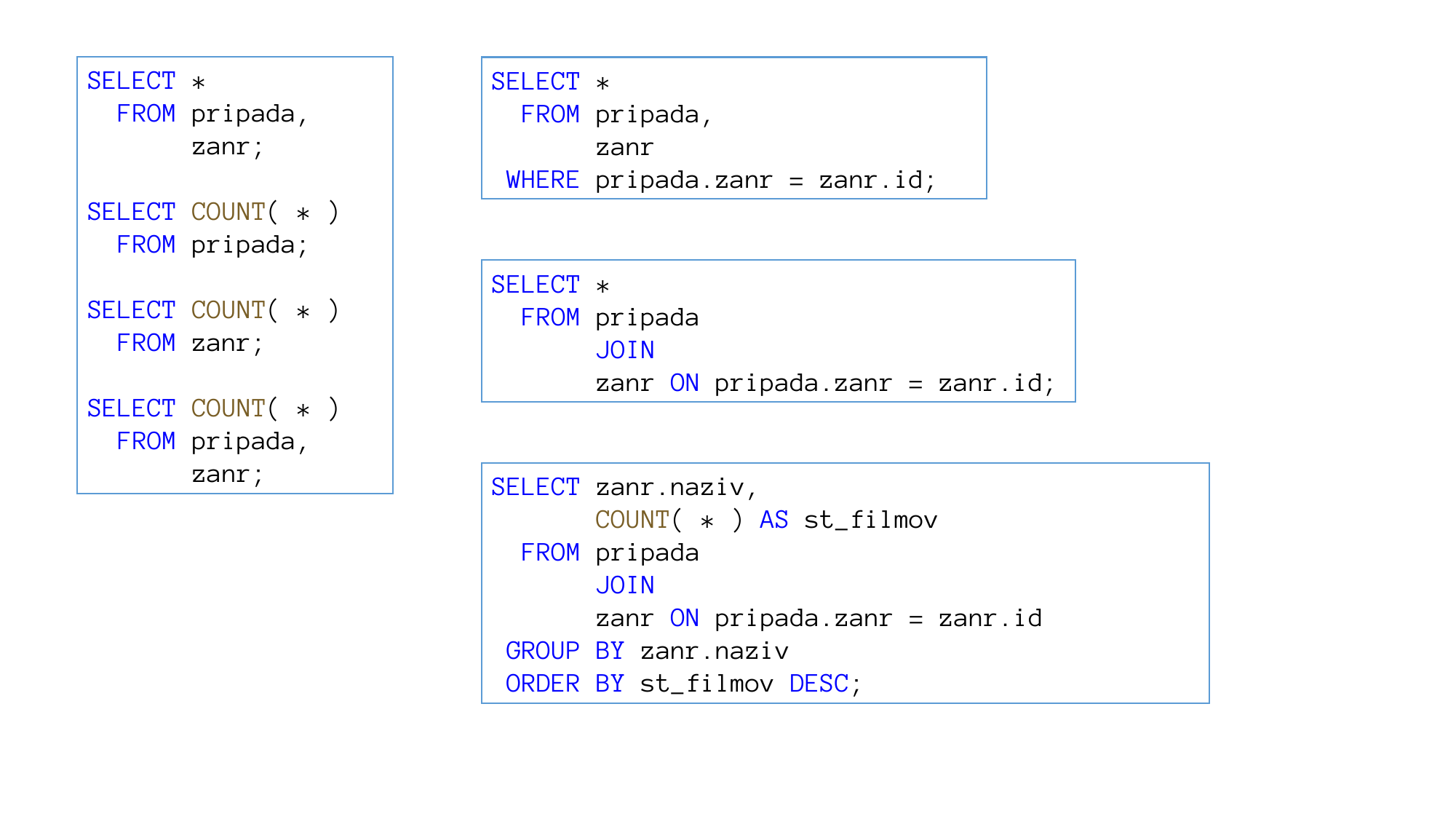

SELECT *
  FROM pripada,
       zanr;
SELECT COUNT( * )
  FROM pripada;
SELECT COUNT( * )
  FROM zanr;
SELECT COUNT( * )
  FROM pripada,
       zanr;
SELECT *
  FROM pripada,
       zanr
 WHERE pripada.zanr = zanr.id;
SELECT *
  FROM pripada
       JOIN
       zanr ON pripada.zanr = zanr.id;
SELECT zanr.naziv,
       COUNT( * ) AS st_filmov
  FROM pripada
       JOIN
       zanr ON pripada.zanr = zanr.id
 GROUP BY zanr.naziv
 ORDER BY st_filmov DESC;